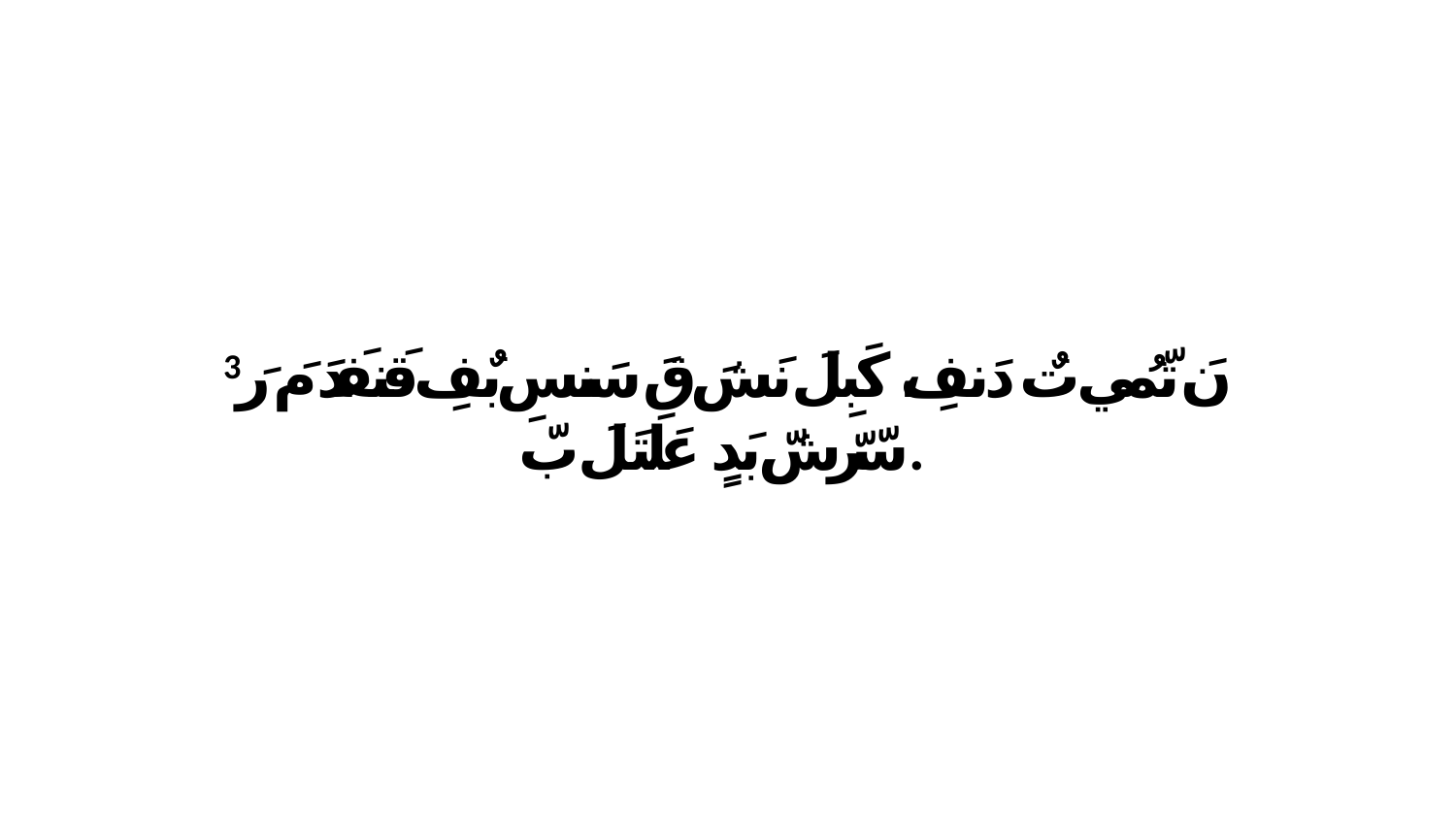

3 نَ تّمُي تٌ دَنفِ، كَبِلَ نَشَ قَ سَنسِ بٌفِ قَنفَدَ مَ رَ سّرّشّ بَدٍ عَلَتَلَ بّ.